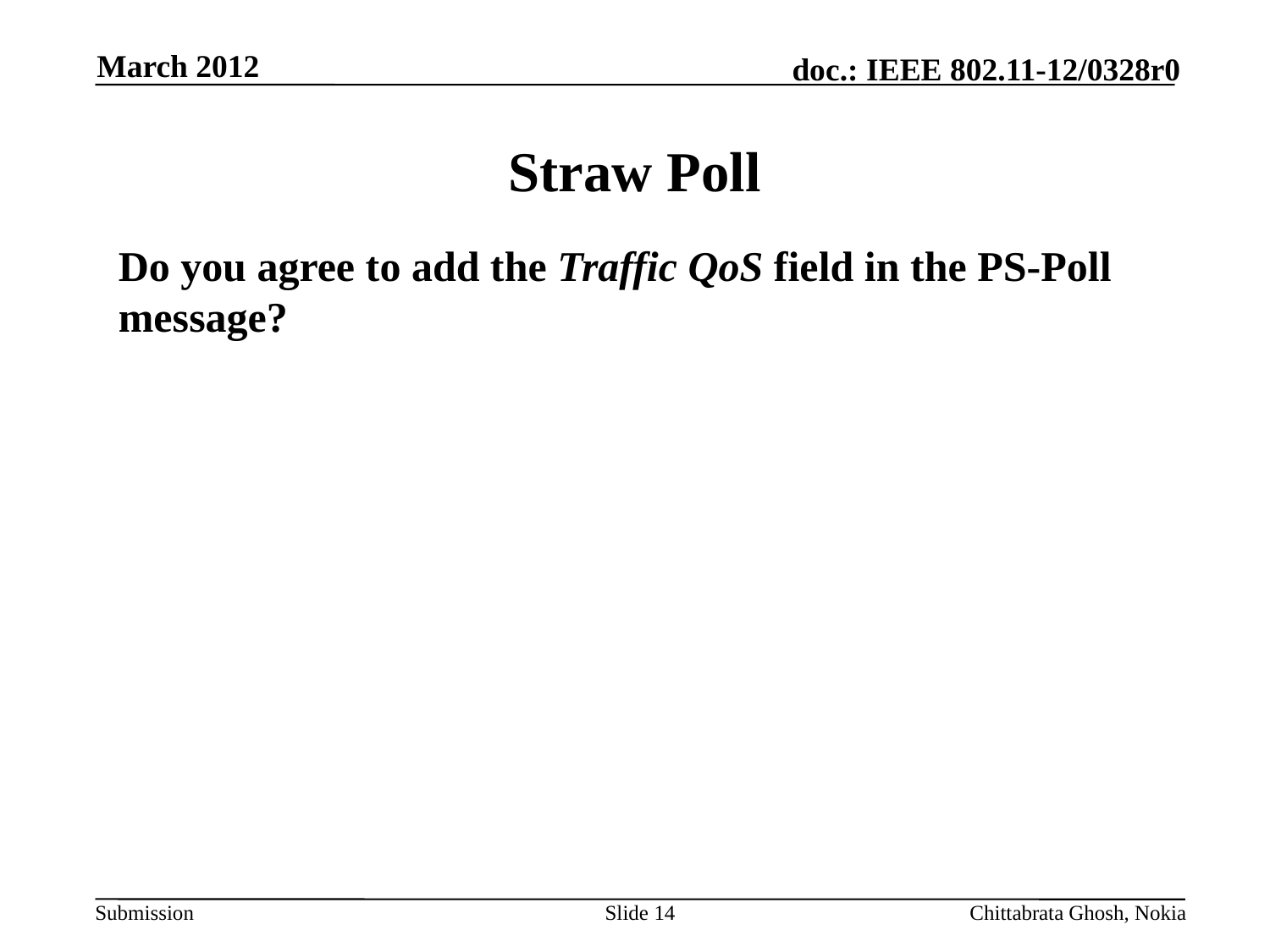

March 2012
# Straw Poll
Do you agree to add the Traffic QoS field in the PS-Poll message?

Slide 14
Chittabrata Ghosh, Nokia